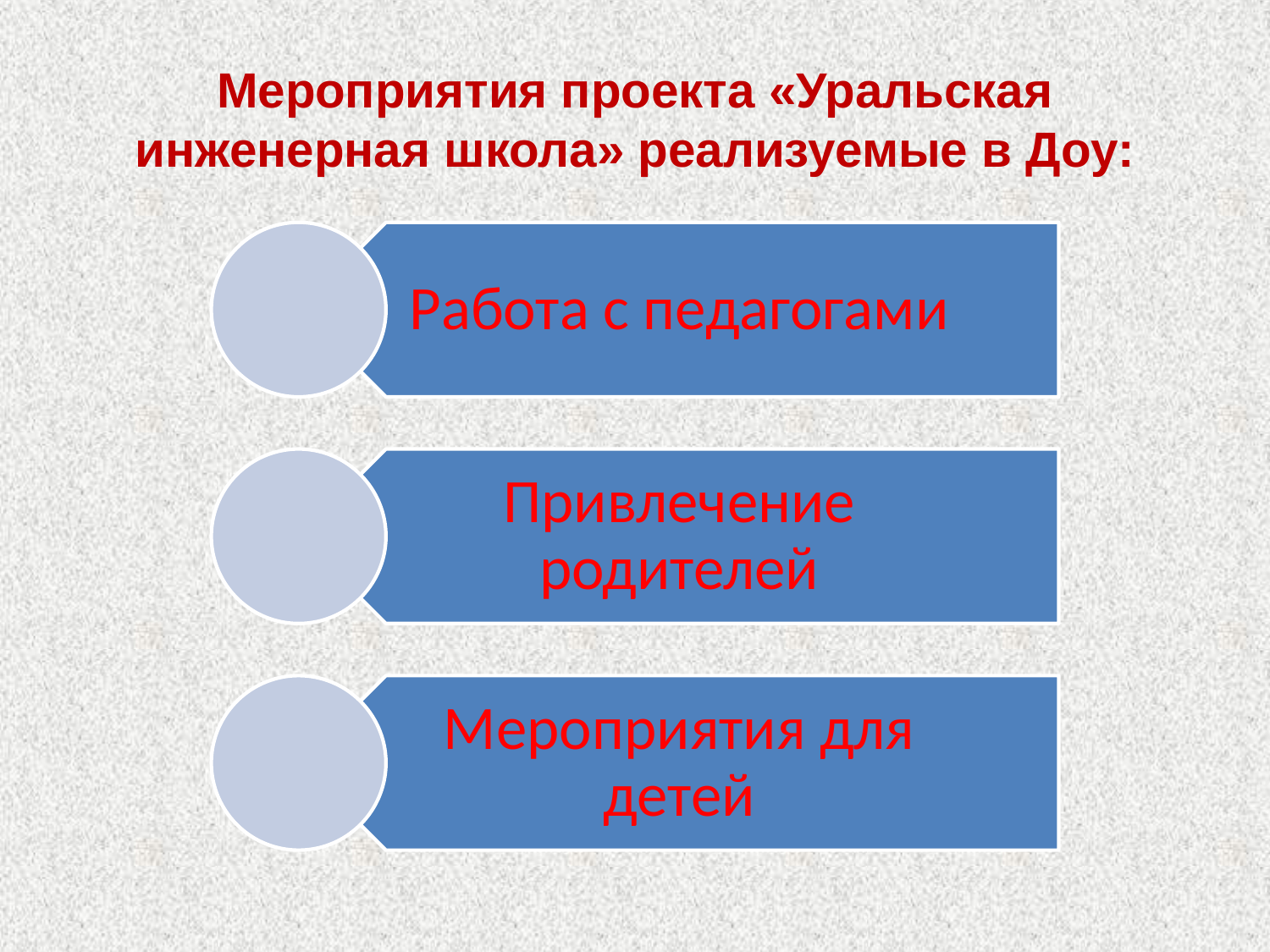

# Мероприятия проекта «Уральская инженерная школа» реализуемые в Доу:
Работа с педагогами
Привлечение родителей
Мероприятия для детей